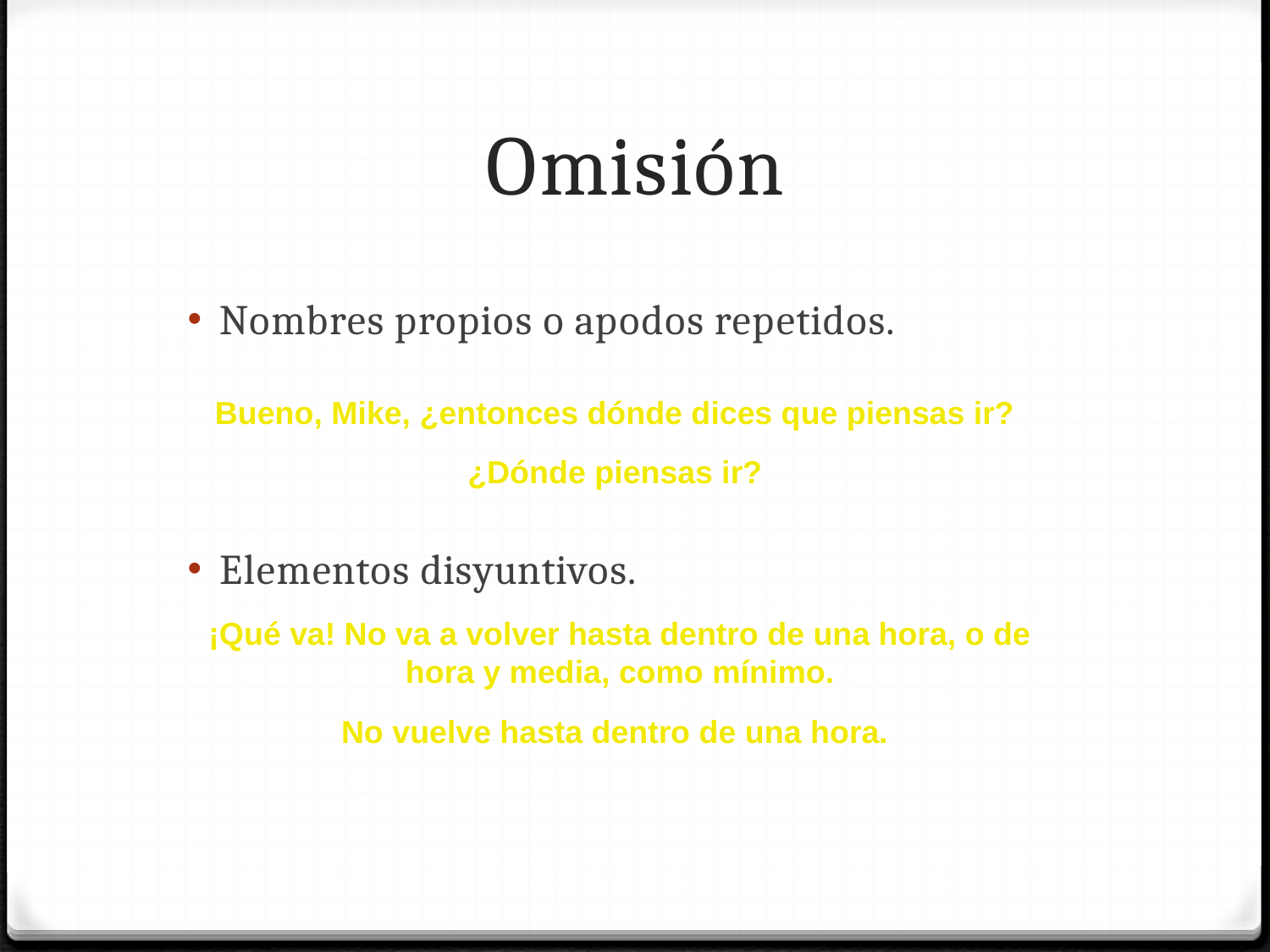

# Omisión
Nombres propios o apodos repetidos.

Bueno, Mike, ¿entonces dónde dices que piensas ir?
¿Dónde piensas ir?
Elementos disyuntivos.

¡Qué va! No va a volver hasta dentro de una hora, o de hora y media, como mínimo.
No vuelve hasta dentro de una hora.